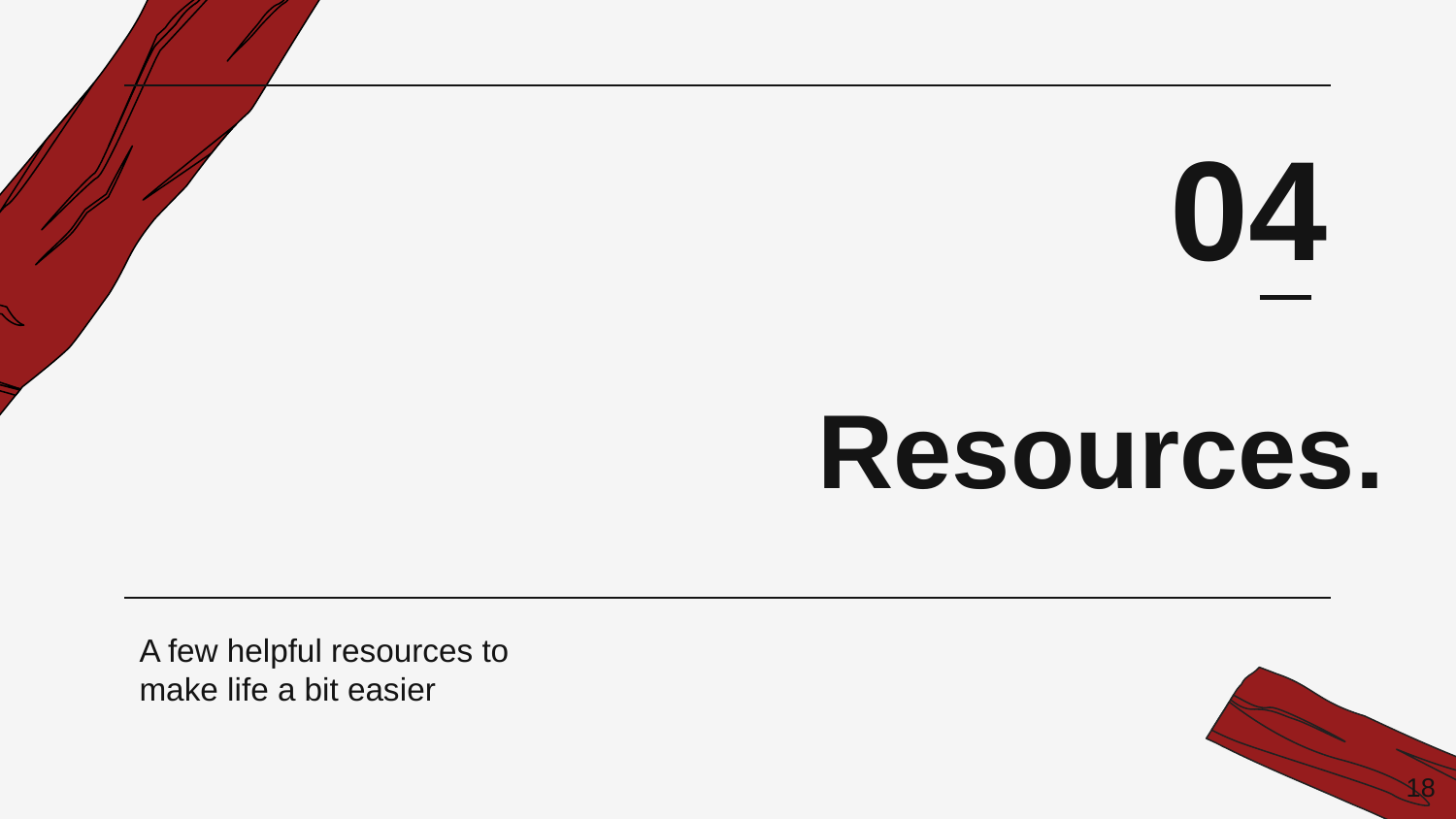

04
# Resources.
A few helpful resources to make life a bit easier
18